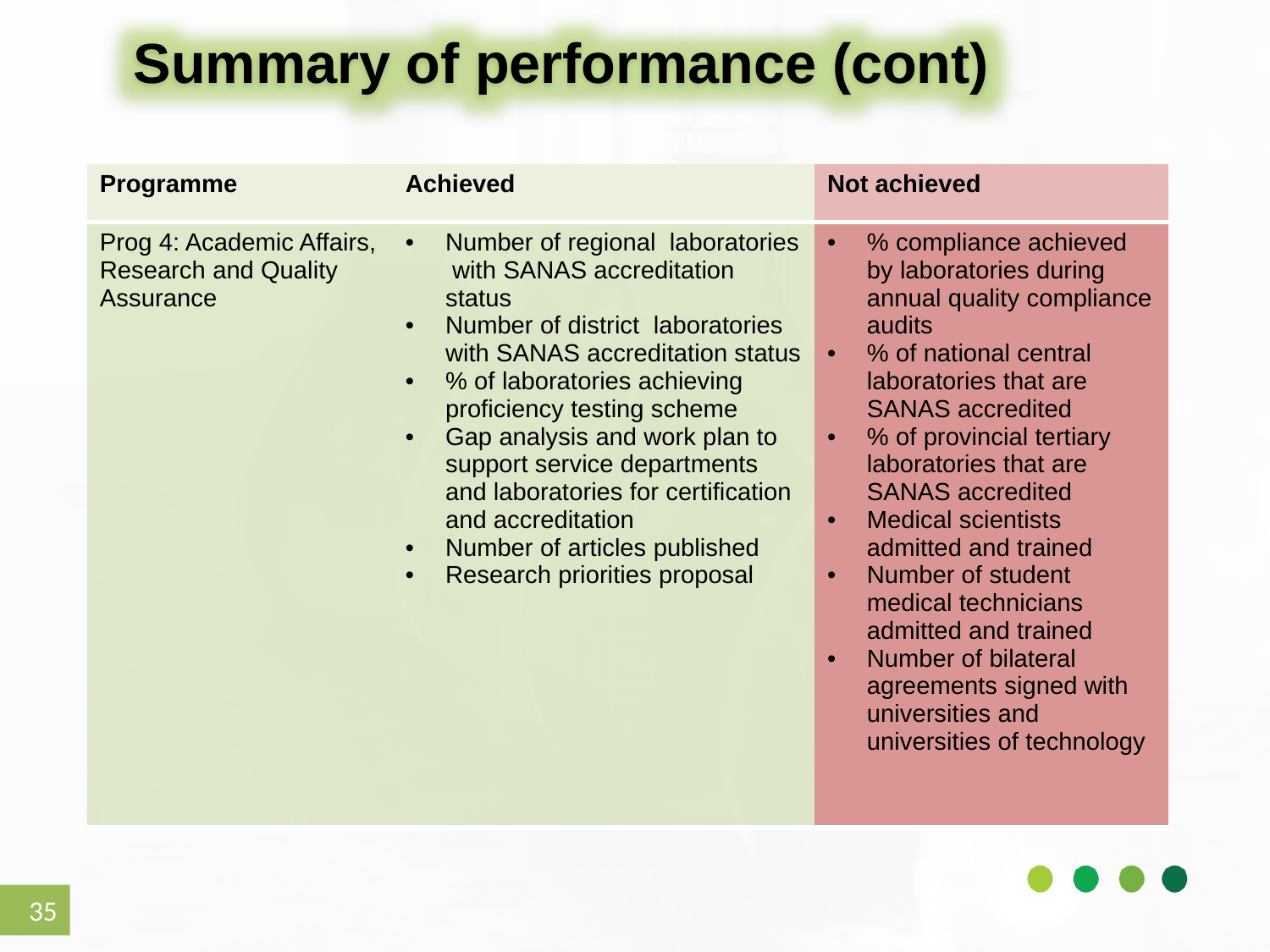

Summary of performance (cont)
| Programme | Achieved | Not achieved |
| --- | --- | --- |
| Prog 4: Academic Affairs, Research and Quality Assurance | Number of regional laboratories with SANAS accreditation status Number of district laboratories with SANAS accreditation status % of laboratories achieving proficiency testing scheme Gap analysis and work plan to support service departments and laboratories for certification and accreditation Number of articles published Research priorities proposal | % compliance achieved by laboratories during annual quality compliance audits % of national central laboratories that are SANAS accredited % of provincial tertiary laboratories that are SANAS accredited Medical scientists admitted and trained Number of student medical technicians admitted and trained Number of bilateral agreements signed with universities and universities of technology |
35